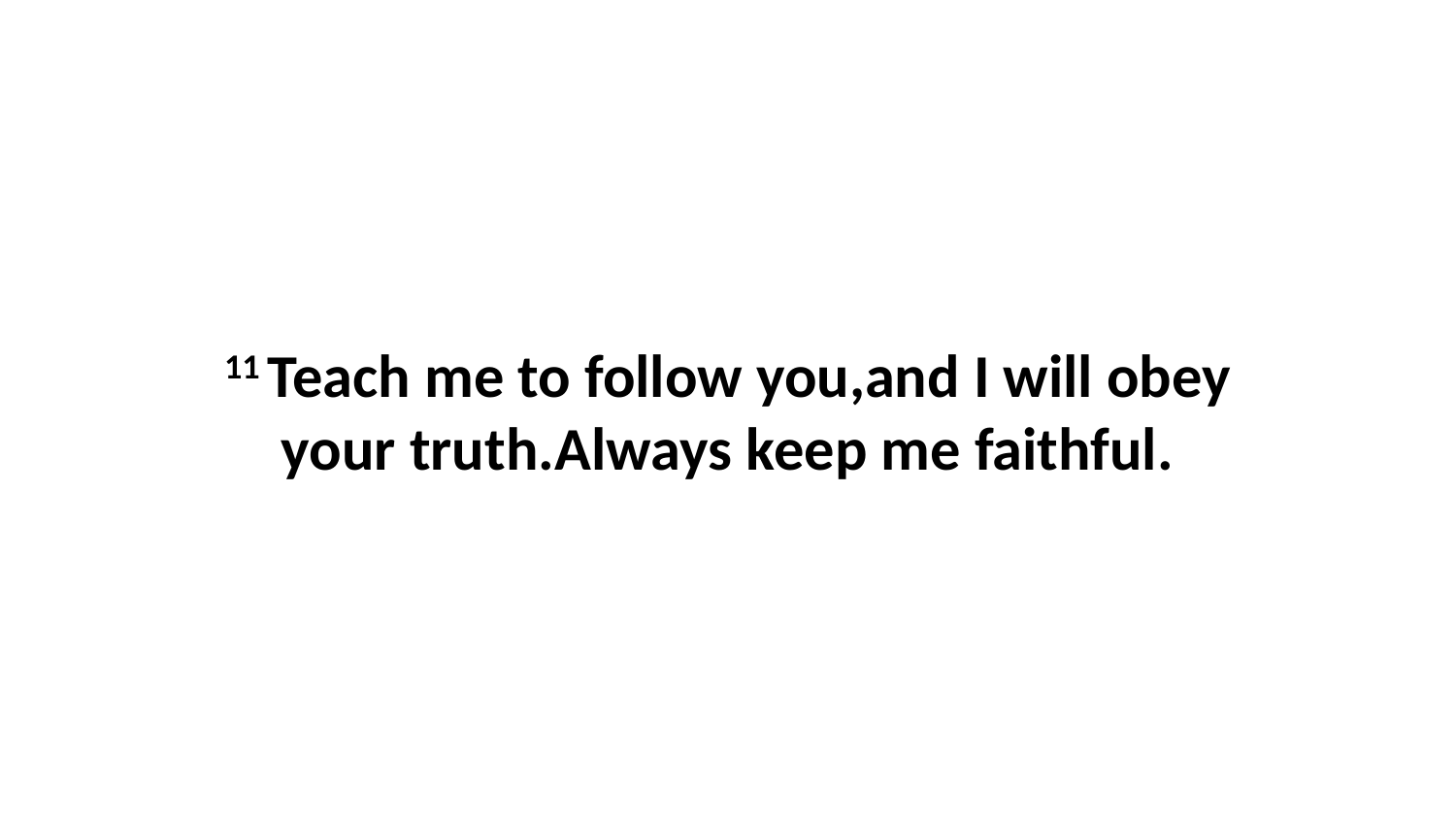

11 Teach me to follow you,and I will obey your truth.Always keep me faithful.